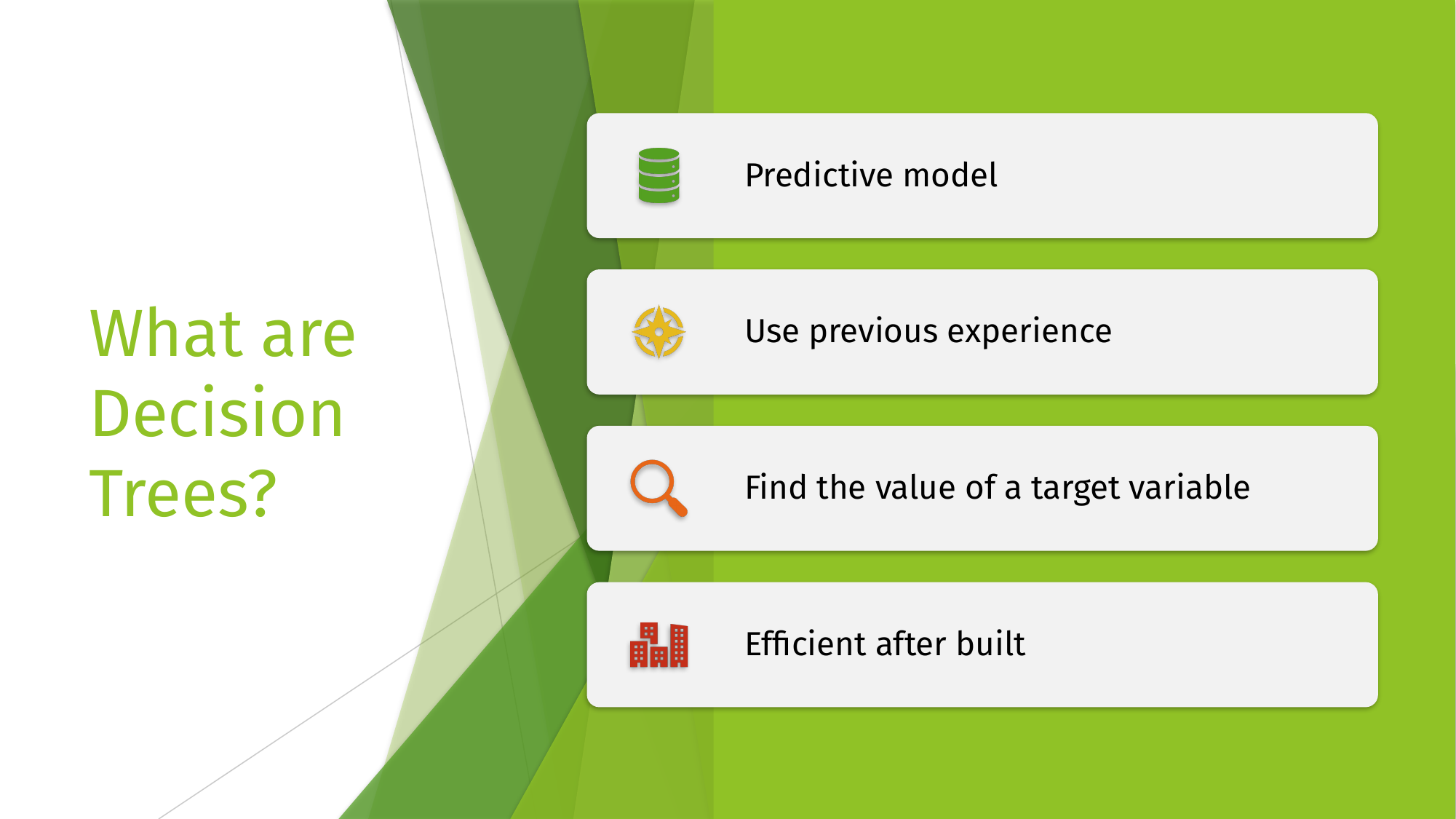

Predictive model
Use previous experience
Find the value of a target variable
Efficient after built
# What are Decision Trees?